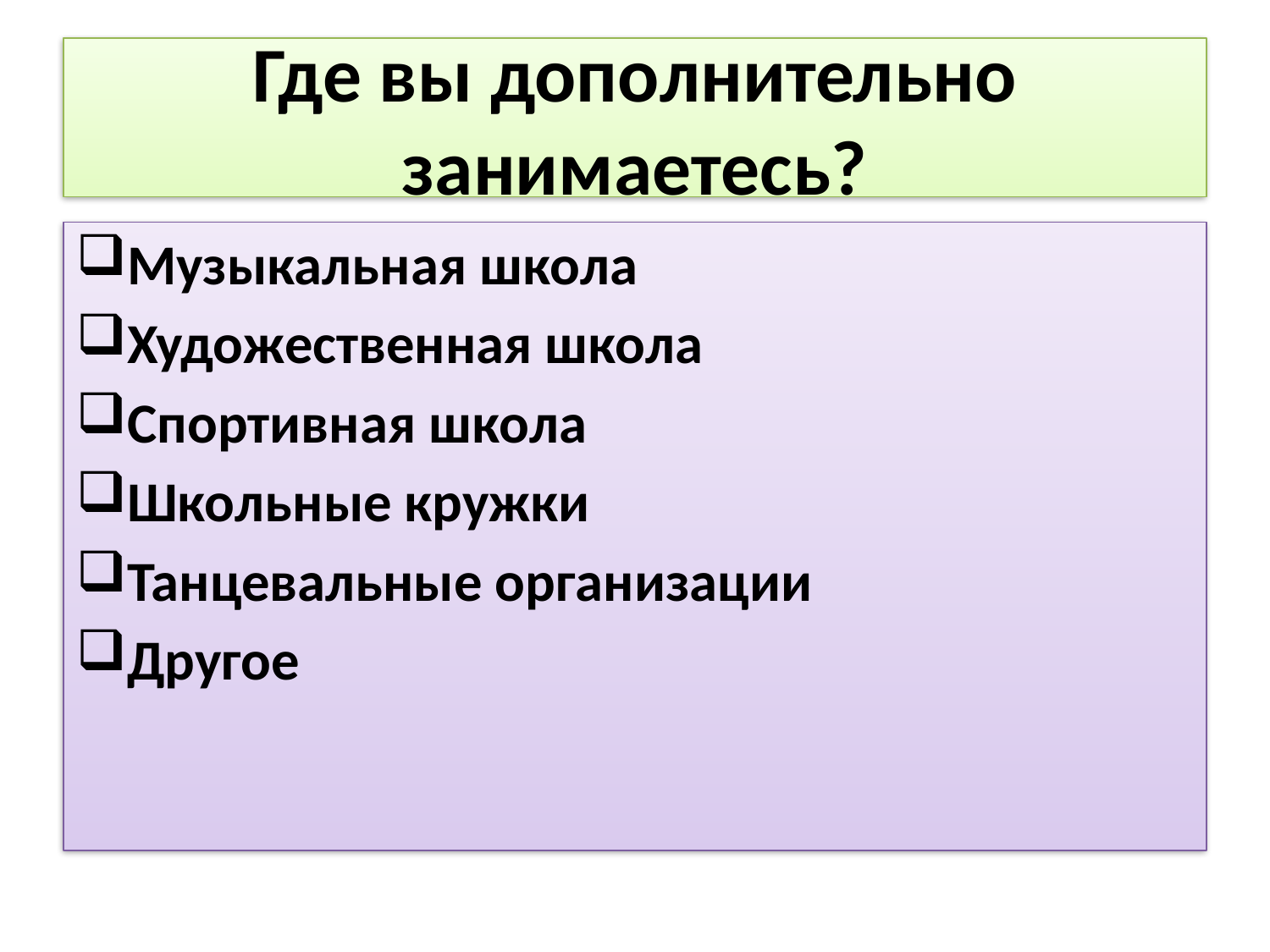

# Где вы дополнительно занимаетесь?
Музыкальная школа
Художественная школа
Спортивная школа
Школьные кружки
Танцевальные организации
Другое